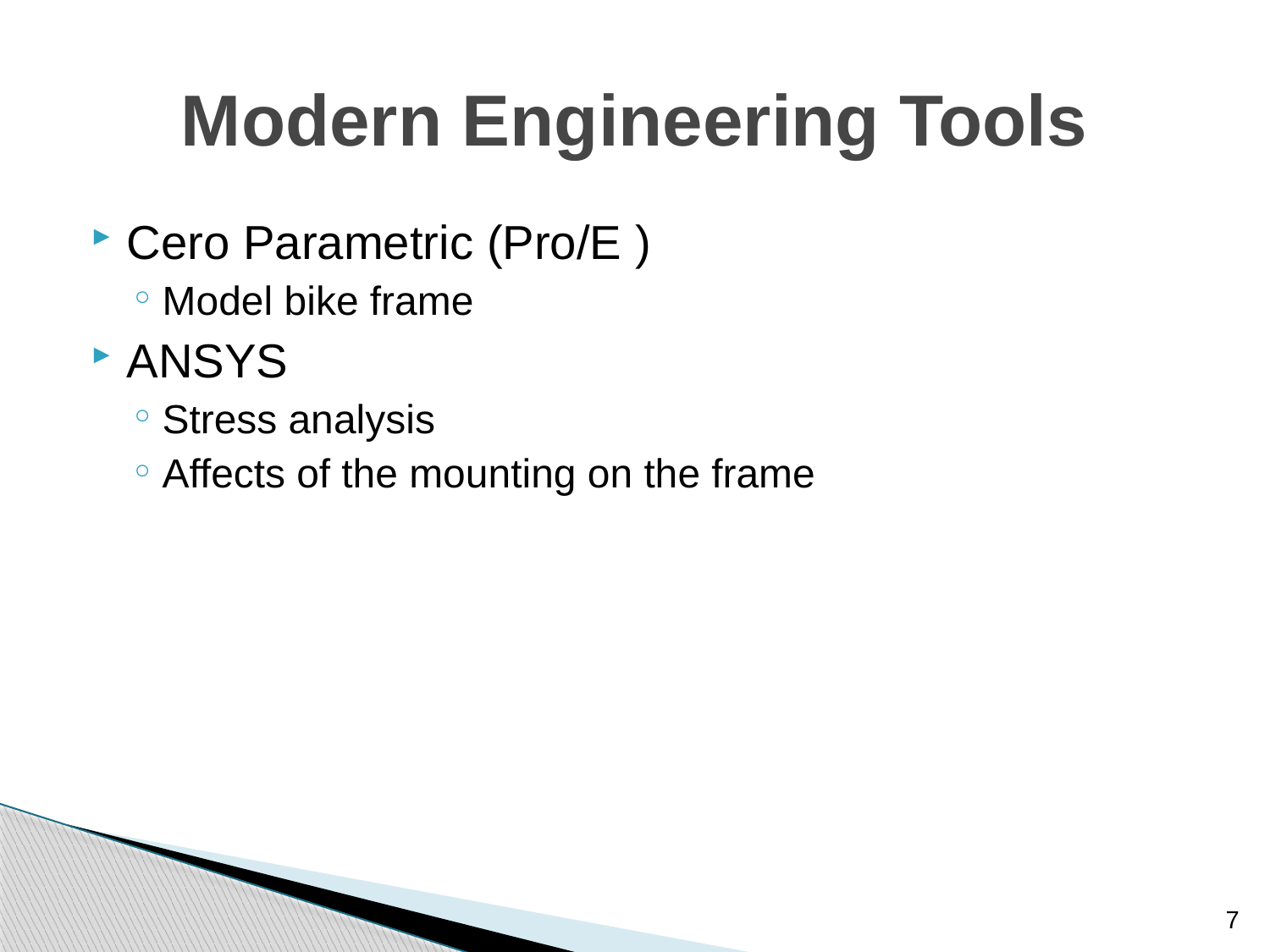

# Modern Engineering Tools
Cero Parametric (Pro/E )
Model bike frame
ANSYS
Stress analysis
Affects of the mounting on the frame

7